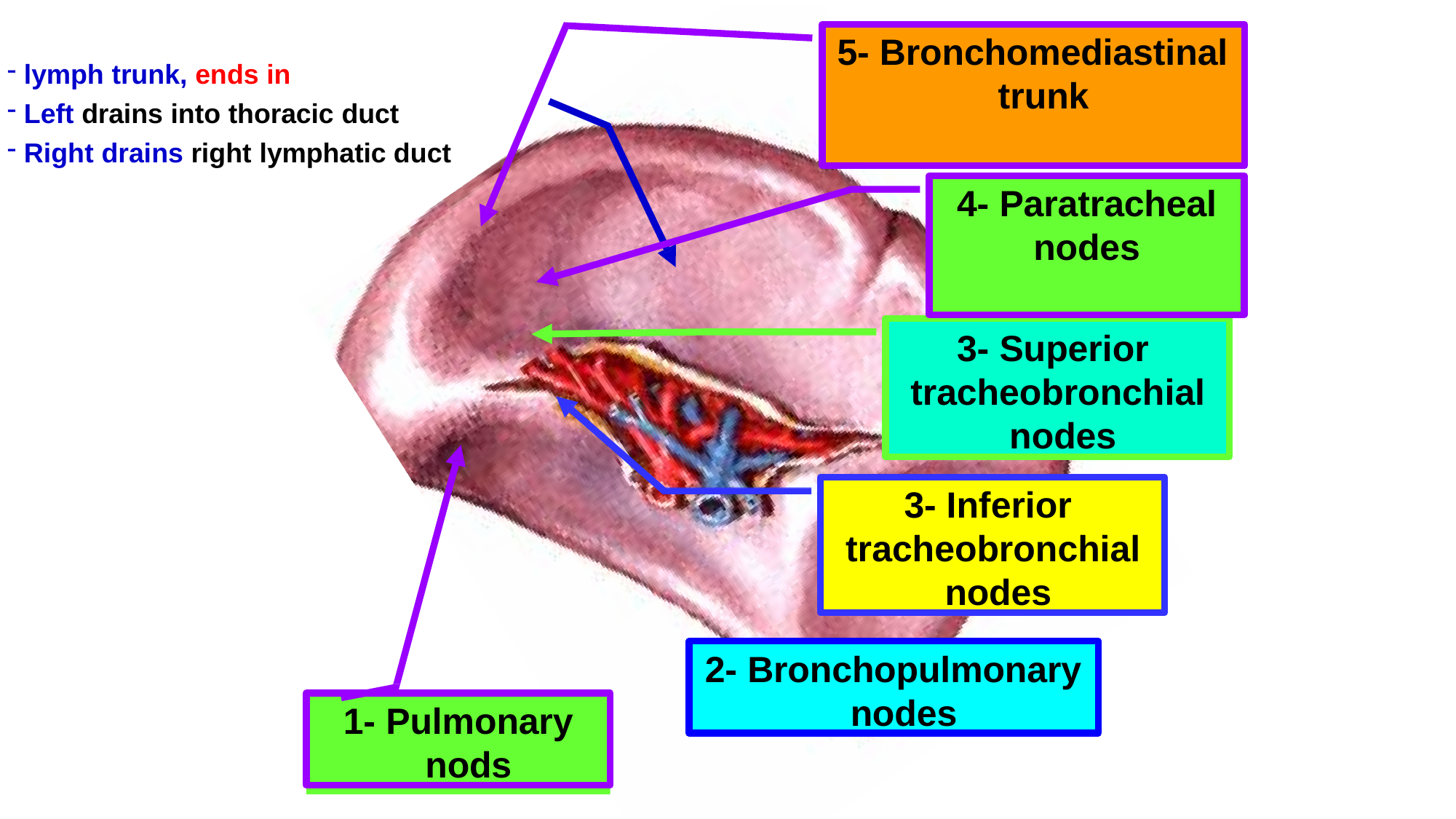

# 5- Bronchomediastinal  trunk
lymph trunk, ends in
Left drains into thoracic duct
Right drains right lymphatic duct

4- Paratracheal
nodes

3- Superior  tracheobronchial  nodes
3- Inferior  tracheobronchial  nodes
2- Bronchopulmonary  nodes
1- Pulmonary  nods